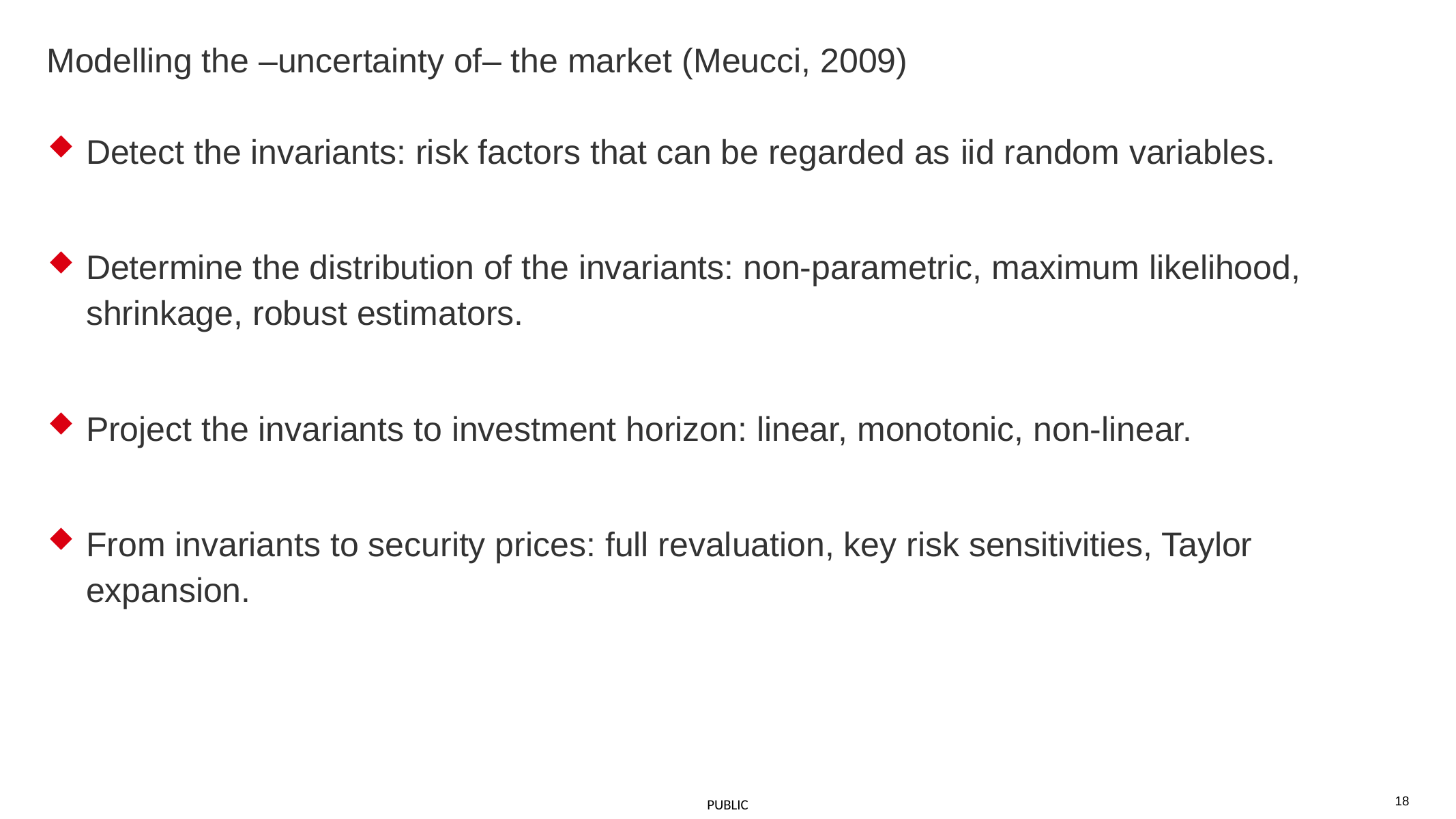

# Modelling the –uncertainty of– the market (Meucci, 2009)
Detect the invariants: risk factors that can be regarded as iid random variables.

Determine the distribution of the invariants: non-parametric, maximum likelihood, shrinkage, robust estimators.

Project the invariants to investment horizon: linear, monotonic, non-linear.

From invariants to security prices: full revaluation, key risk sensitivities, Taylor expansion.